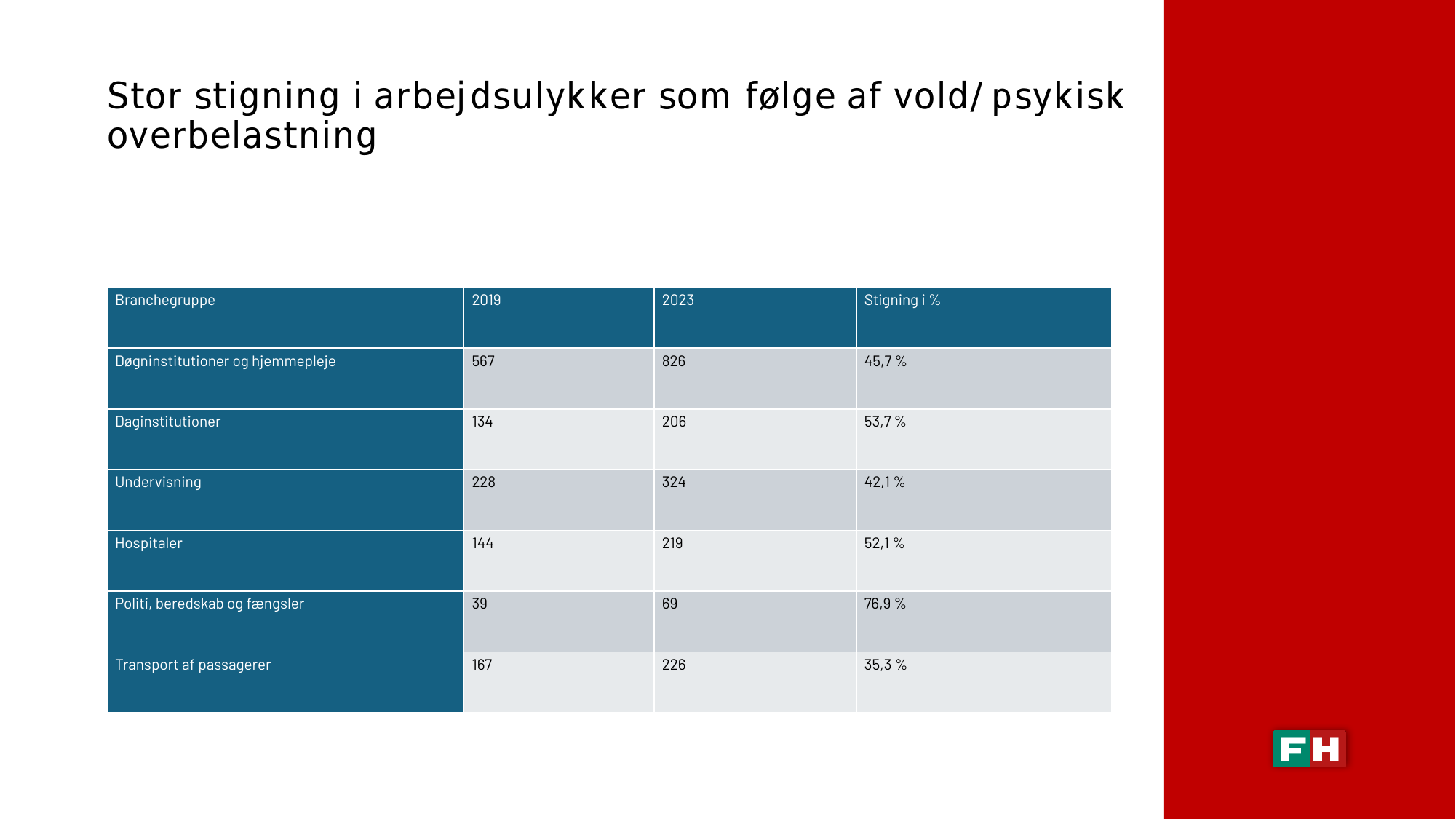

# Stor stigning i arbejdsulykker som følge af vold/psykisk overbelastning

| Branchegruppe | 2019 | 2023 | Stigning i % |
| --- | --- | --- | --- |
| Døgninstitutioner og hjemmepleje | 567 | 826 | 45,7 % |
| Daginstitutioner | 134 | 206 | 53,7 % |
| Undervisning | 228 | 324 | 42,1 % |
| Hospitaler | 144 | 219 | 52,1 % |
| Politi, beredskab og fængsler | 39 | 69 | 76,9 % |
| Transport af passagerer | 167 | 226 | 35,3 % |